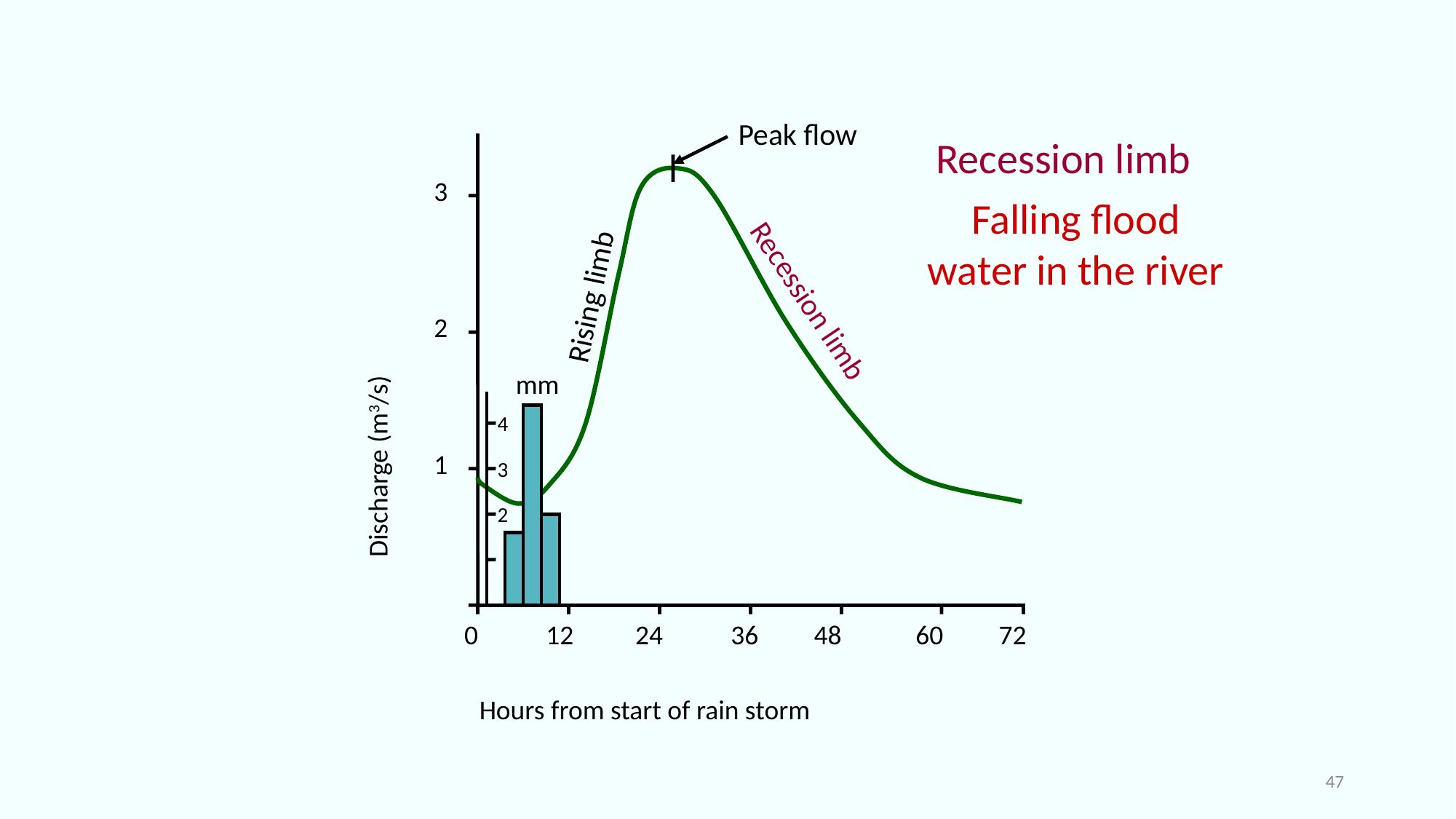

Peak flow
Recession limb

3
Falling flood water in the river

Rising limb
Recession limb
2

mm
Discharge (m3/s)

4

1
3

2

0           12          24           36         48            60         72
Hours from start of rain storm
47